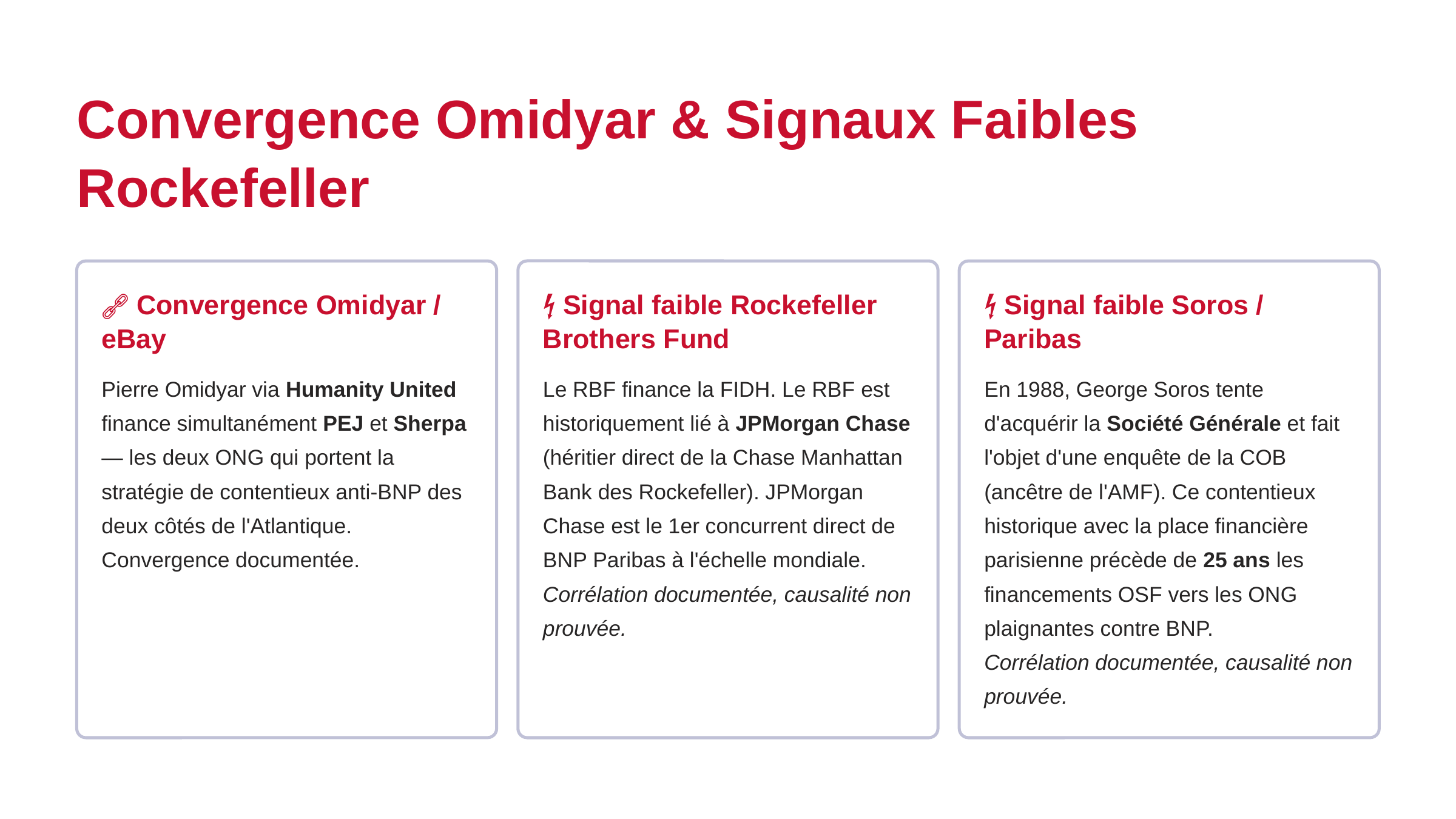

Convergence Omidyar & Signaux Faibles Rockefeller

🔗 Convergence Omidyar / eBay
⚡ Signal faible Rockefeller Brothers Fund
⚡ Signal faible Soros / Paribas
Pierre Omidyar via Humanity United finance simultanément PEJ et Sherpa — les deux ONG qui portent la stratégie de contentieux anti-BNP des deux côtés de l'Atlantique. Convergence documentée.
Le RBF finance la FIDH. Le RBF est historiquement lié à JPMorgan Chase (héritier direct de la Chase Manhattan Bank des Rockefeller). JPMorgan Chase est le 1er concurrent direct de BNP Paribas à l'échelle mondiale.
Corrélation documentée, causalité non prouvée.
En 1988, George Soros tente d'acquérir la Société Générale et fait l'objet d'une enquête de la COB (ancêtre de l'AMF). Ce contentieux historique avec la place financière parisienne précède de 25 ans les financements OSF vers les ONG plaignantes contre BNP.
Corrélation documentée, causalité non prouvée.